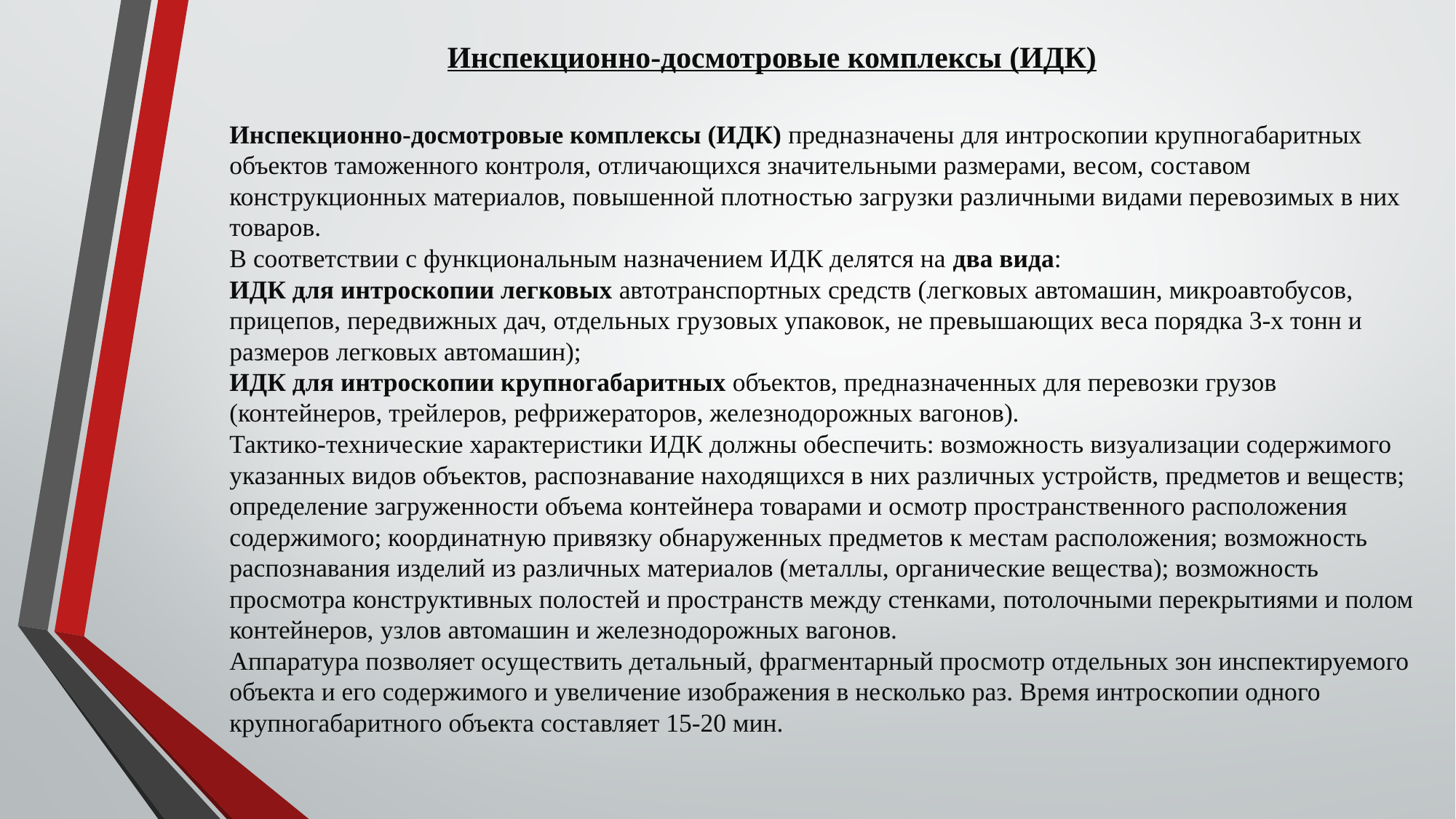

# Инспекционно-досмотровые комплексы (ИДК)
Инспекционно-досмотровые комплексы (ИДК) предназначены для интроскопии крупногабаритных объектов таможенного контроля, отличающихся значительными размерами, весом, составом конструкционных материалов, повышенной плотностью загрузки различными видами перевозимых в них товаров.
В соответствии с функциональным назначением ИДК делятся на два вида:
ИДК для интроскопии легковых автотранспортных средств (легковых автомашин, микроавтобусов, прицепов, передвижных дач, отдельных грузовых упаковок, не превышающих веса порядка 3-х тонн и размеров легковых автомашин);
ИДК для интроскопии крупногабаритных объектов, предназначенных для перевозки грузов (контейнеров, трейлеров, рефрижераторов, железнодорожных вагонов).
Тактико-технические характеристики ИДК должны обеспечить: возможность визуализации содержимого указанных видов объектов, распознавание находящихся в них различных устройств, предметов и веществ; определение загруженности объема контейнера товарами и осмотр пространственного расположения содержимого; координатную привязку обнаруженных предметов к местам расположения; возможность распознавания изделий из различных материалов (металлы, органические вещества); возможность просмотра конструктивных полостей и пространств между стенками, потолочными перекрытиями и полом контейнеров, узлов автомашин и железнодорожных вагонов.
Аппаратура позволяет осуществить детальный, фрагментарный просмотр отдельных зон инспектируемого объекта и его содержимого и увеличение изображения в несколько раз. Время интроскопии одного крупногабаритного объекта составляет 15-20 мин.